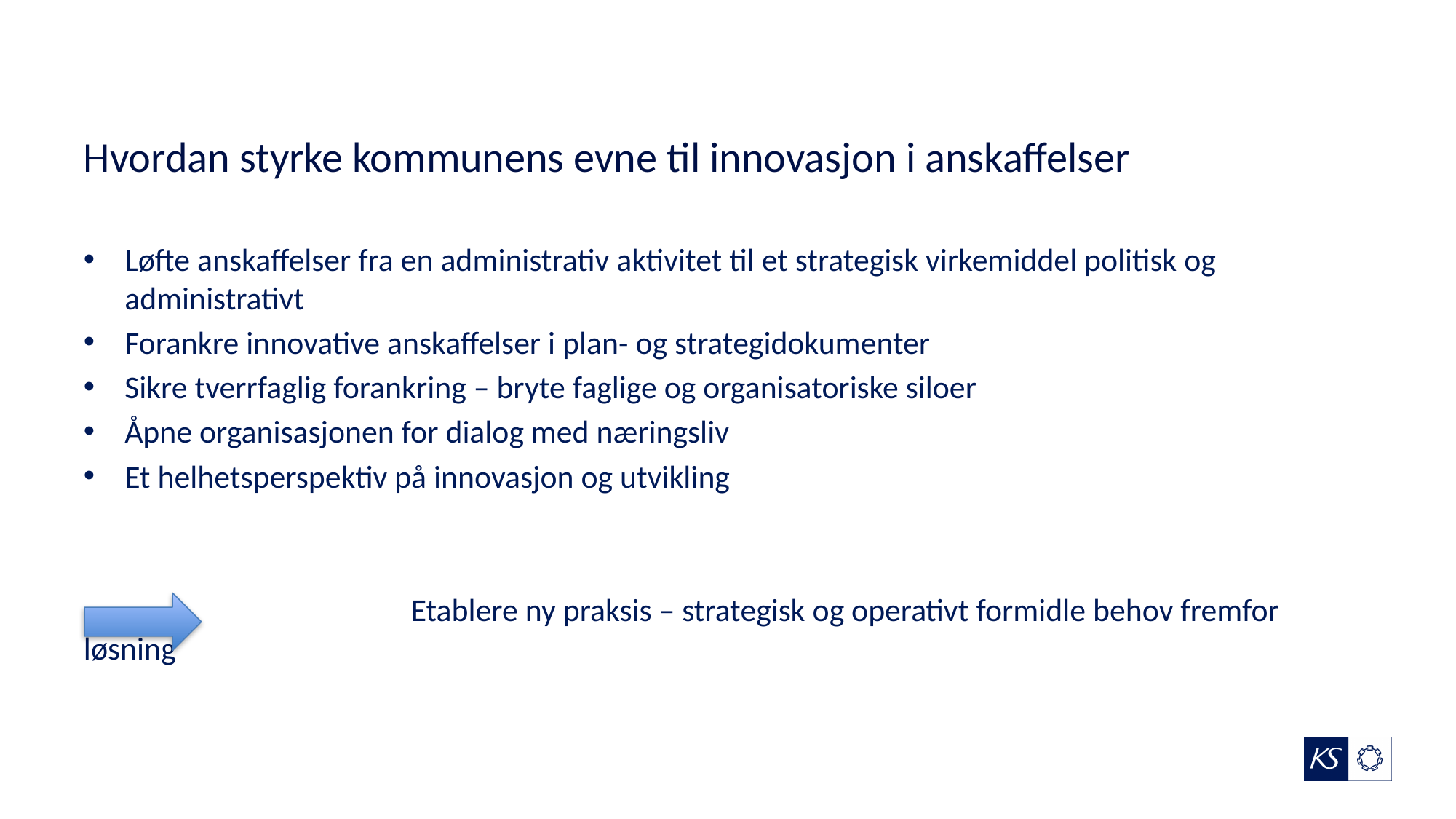

# Hvordan styrke kommunens evne til innovasjon i anskaffelser
Løfte anskaffelser fra en administrativ aktivitet til et strategisk virkemiddel politisk og administrativt
Forankre innovative anskaffelser i plan- og strategidokumenter
Sikre tverrfaglig forankring – bryte faglige og organisatoriske siloer
Åpne organisasjonen for dialog med næringsliv
Et helhetsperspektiv på innovasjon og utvikling

			Etablere ny praksis – strategisk og operativt formidle behov fremfor løsning